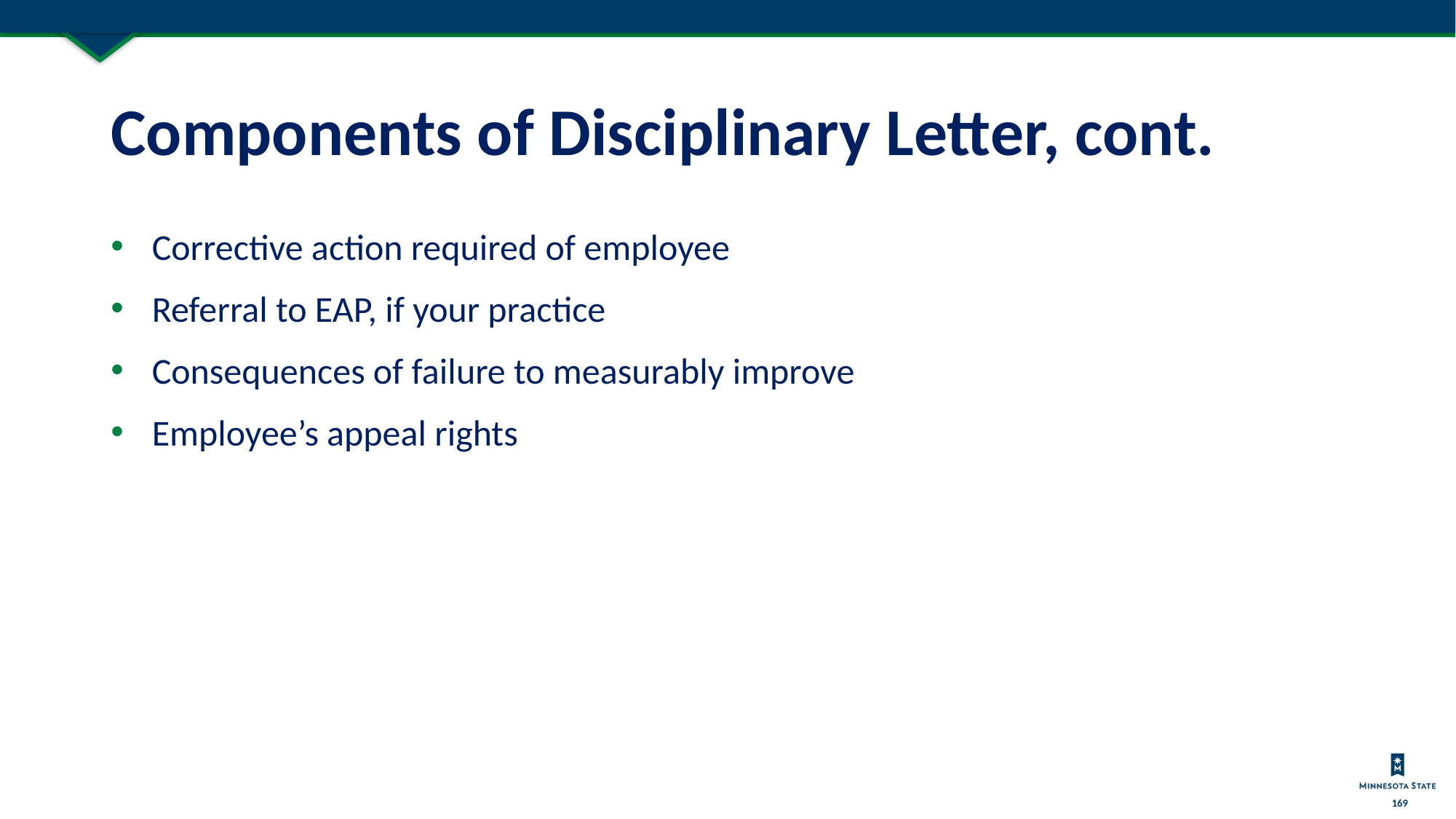

# Components of Disciplinary Letter, cont.
Corrective action required of employee
Referral to EAP, if your practice
Consequences of failure to measurably improve
Employee’s appeal rights